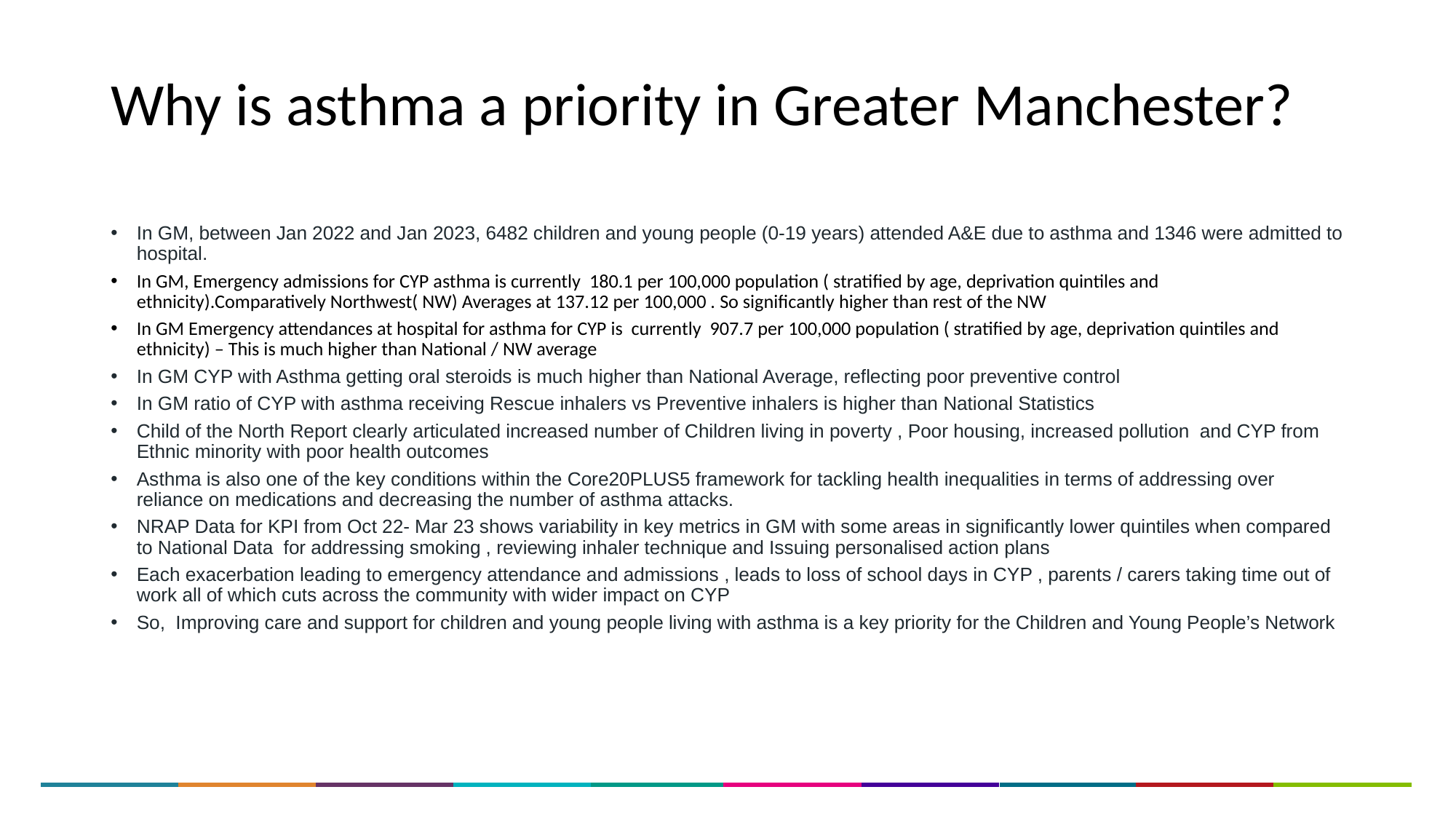

# Why is asthma a priority in Greater Manchester?
In GM, between Jan 2022 and Jan 2023, 6482 children and young people (0-19 years) attended A&E due to asthma and 1346 were admitted to hospital.
In GM, Emergency admissions for CYP asthma is currently  180.1 per 100,000 population ( stratified by age, deprivation quintiles and ethnicity).Comparatively Northwest( NW) Averages at 137.12 per 100,000 . So significantly higher than rest of the NW
In GM Emergency attendances at hospital for asthma for CYP is  currently  907.7 per 100,000 population ( stratified by age, deprivation quintiles and ethnicity) – This is much higher than National / NW average
In GM CYP with Asthma getting oral steroids is much higher than National Average, reflecting poor preventive control
In GM ratio of CYP with asthma receiving Rescue inhalers vs Preventive inhalers is higher than National Statistics
Child of the North Report clearly articulated increased number of Children living in poverty , Poor housing, increased pollution  and CYP from Ethnic minority with poor health outcomes
Asthma is also one of the key conditions within the Core20PLUS5 framework for tackling health inequalities in terms of addressing over reliance on medications and decreasing the number of asthma attacks.
NRAP Data for KPI from Oct 22- Mar 23 shows variability in key metrics in GM with some areas in significantly lower quintiles when compared to National Data  for addressing smoking , reviewing inhaler technique and Issuing personalised action plans
Each exacerbation leading to emergency attendance and admissions , leads to loss of school days in CYP , parents / carers taking time out of work all of which cuts across the community with wider impact on CYP
So,  Improving care and support for children and young people living with asthma is a key priority for the Children and Young People’s Network